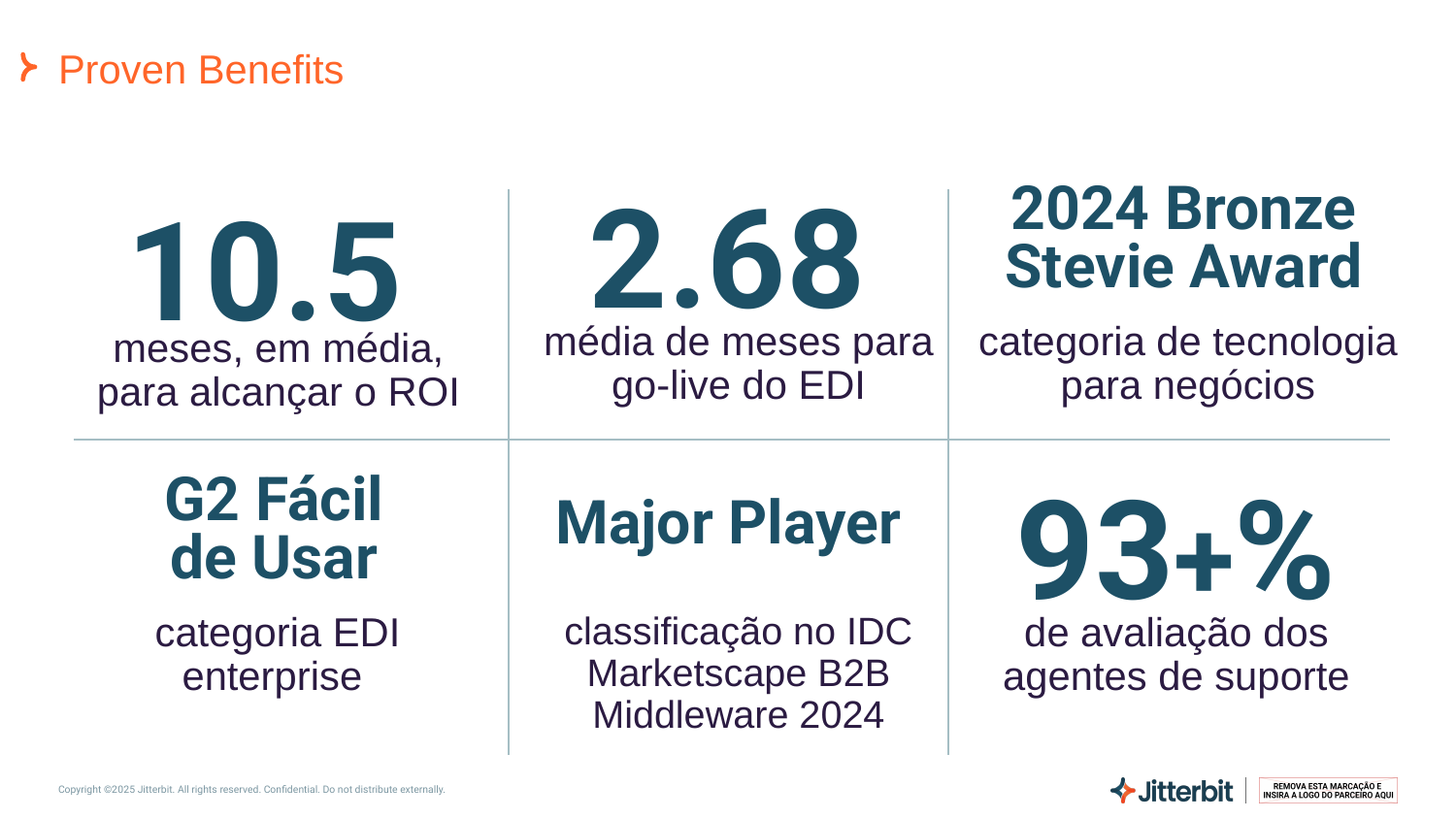

# Proven Benefits
2.68
10.5
2024 Bronze Stevie Award
média de meses para go-live do EDI
categoria de tecnologia para negócios
meses, em média, para alcançar o ROI
93+%
G2 Fácil
de Usar
Major Player
categoria EDI enterprise
classificação no IDC Marketscape B2B Middleware 2024
de avaliação dos agentes de suporte